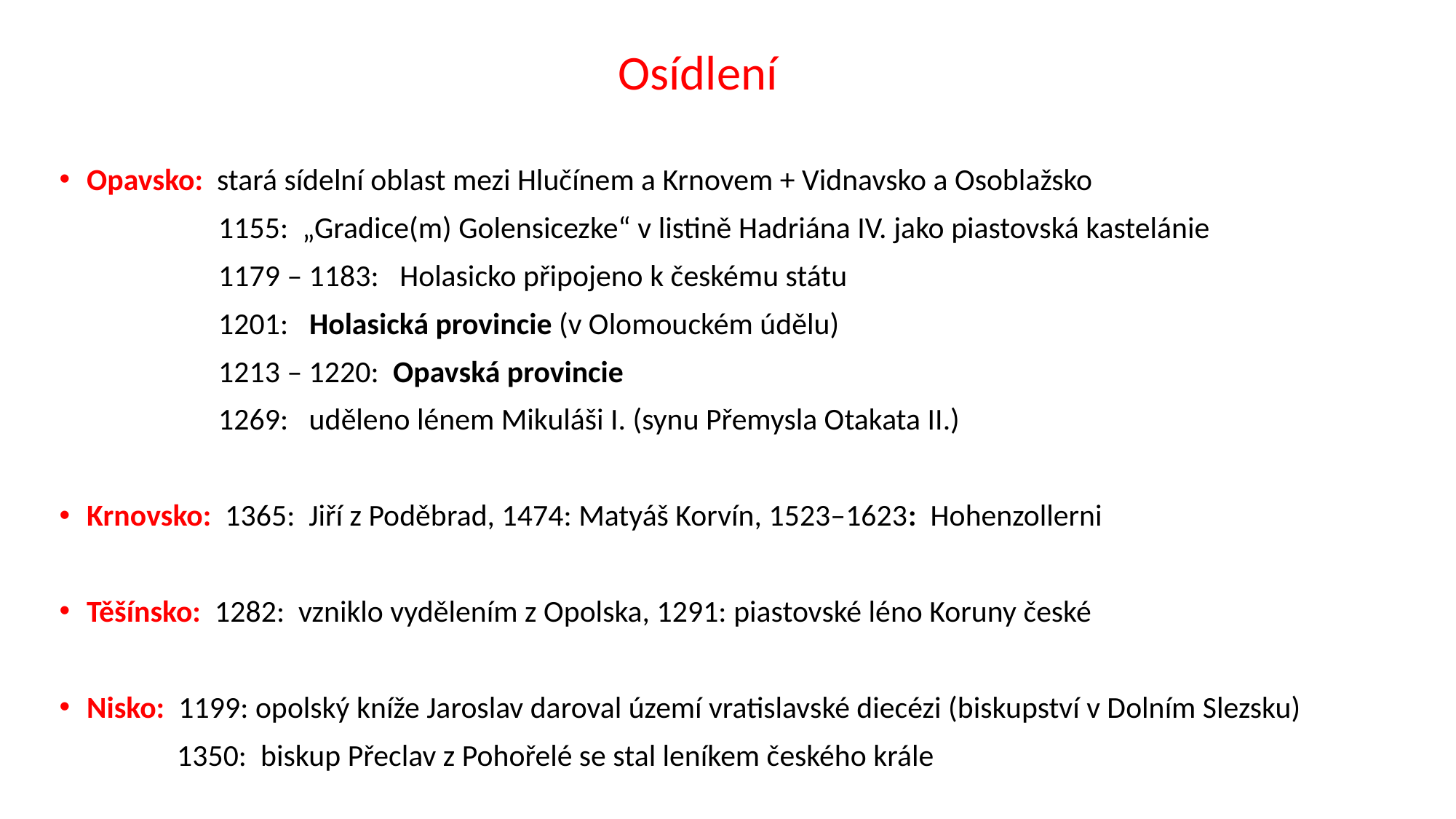

# Osídlení
Opavsko:  stará sídelní oblast mezi Hlučínem a Krnovem + Vidnavsko a Osoblažsko
                       1155:  „Gradice(m) Golensicezke“ v listině Hadriána IV. jako piastovská kastelánie
                       1179 – 1183:   Holasicko připojeno k českému státu
                       1201:   Holasická provincie (v Olomouckém údělu)
                       1213 – 1220:  Opavská provincie
                       1269:   uděleno lénem Mikuláši I. (synu Přemysla Otakata II.)

Krnovsko:  1365:  Jiří z Poděbrad, 1474: Matyáš Korvín, 1523–1623:  Hohenzollerni

Těšínsko:  1282:  vzniklo vydělením z Opolska, 1291: piastovské léno Koruny české

Nisko:  1199: opolský kníže Jaroslav daroval území vratislavské diecézi (biskupství v Dolním Slezsku)
                 1350:  biskup Přeclav z Pohořelé se stal leníkem českého krále